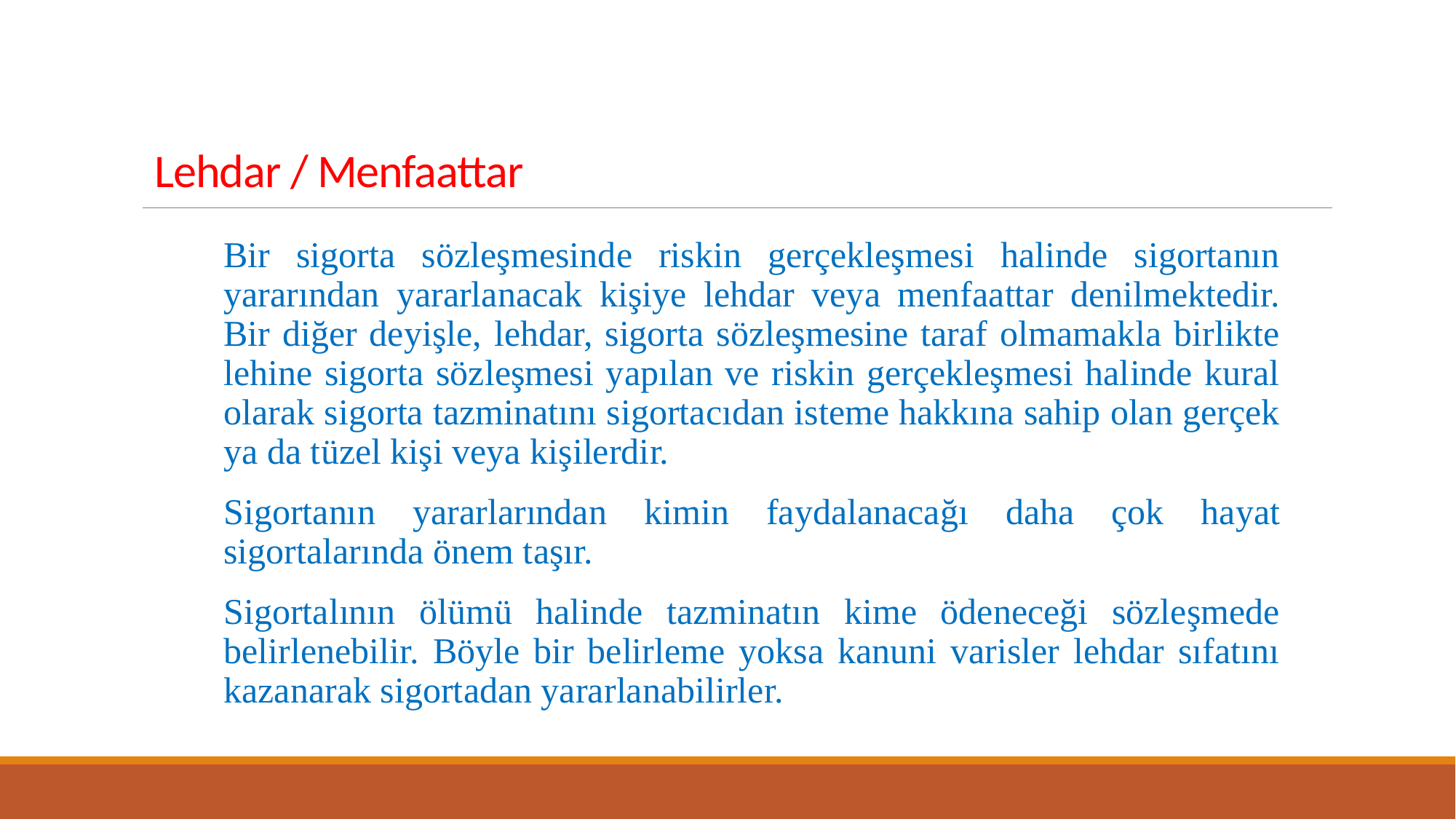

# Lehdar / Menfaattar
Bir sigorta sözleşmesinde riskin gerçekleşmesi halinde sigortanın yararından yararlanacak kişiye lehdar veya menfaattar denilmektedir. Bir diğer deyişle, lehdar, sigorta sözleşmesine taraf olmamakla birlikte lehine sigorta sözleşmesi yapılan ve riskin gerçekleşmesi halinde kural olarak sigorta tazminatını sigortacıdan isteme hakkına sahip olan gerçek ya da tüzel kişi veya kişilerdir.
Sigortanın yararlarından kimin faydalanacağı daha çok hayat sigortalarında önem taşır.
Sigortalının ölümü halinde tazminatın kime ödeneceği sözleşmede belirlenebilir. Böyle bir belirleme yoksa kanuni varisler lehdar sıfatını kazanarak sigortadan yararlanabilirler.